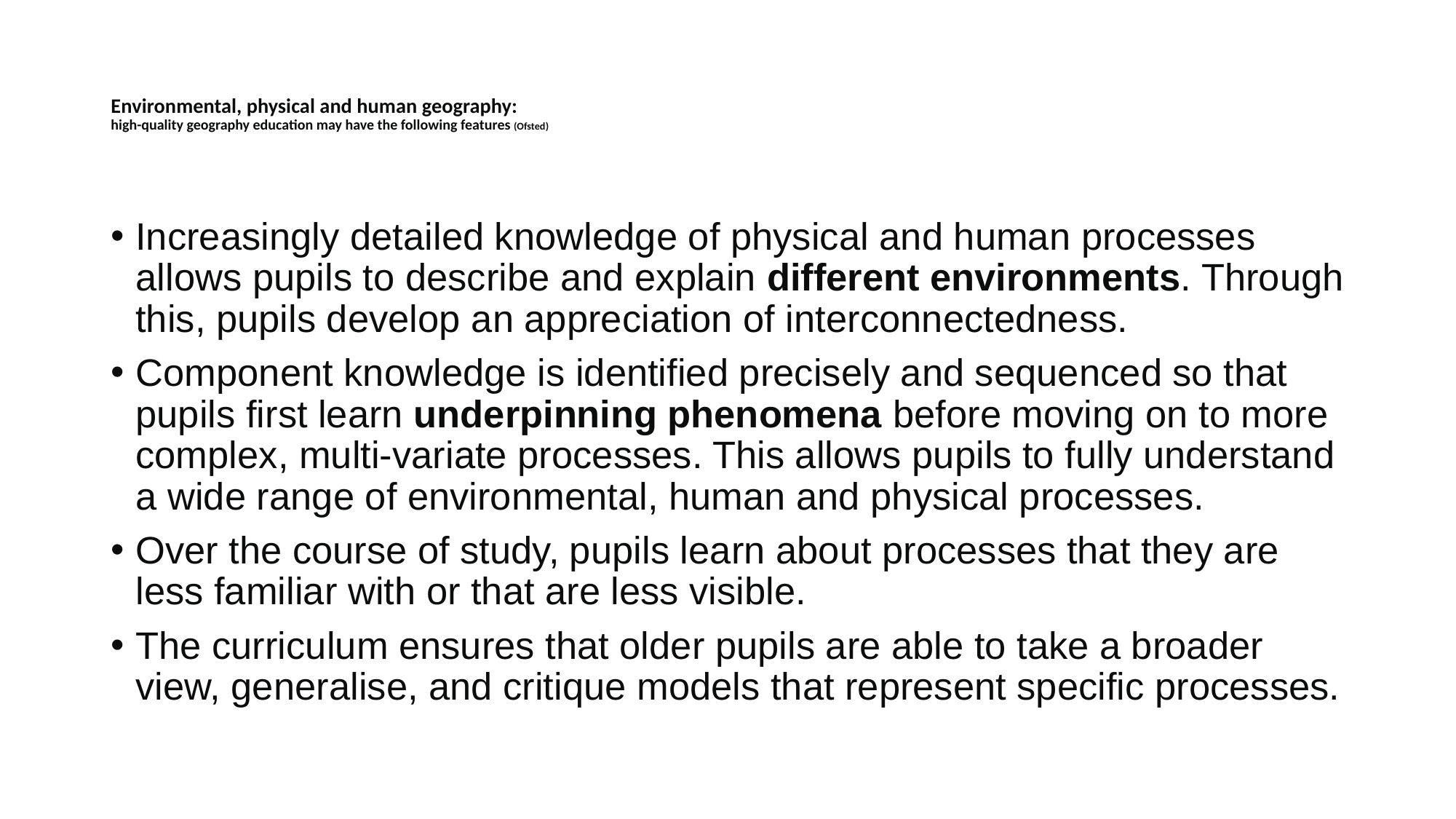

# Environmental, physical and human geography: high-quality geography education may have the following features (Ofsted)
Increasingly detailed knowledge of physical and human processes allows pupils to describe and explain different environments. Through this, pupils develop an appreciation of interconnectedness.
Component knowledge is identified precisely and sequenced so that pupils first learn underpinning phenomena before moving on to more complex, multi-variate processes. This allows pupils to fully understand a wide range of environmental, human and physical processes.
Over the course of study, pupils learn about processes that they are less familiar with or that are less visible.
The curriculum ensures that older pupils are able to take a broader view, generalise, and critique models that represent specific processes.